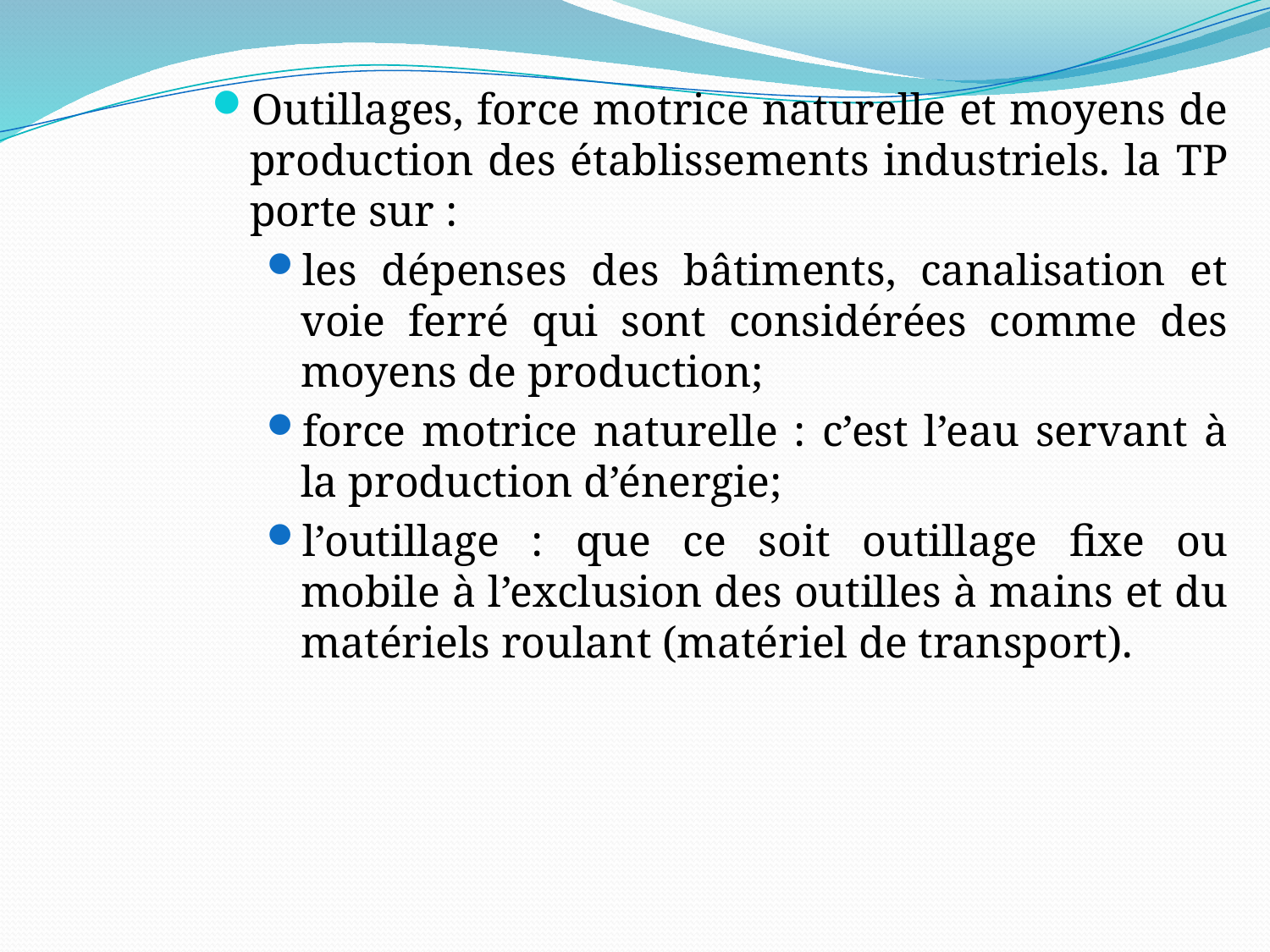

Outillages, force motrice naturelle et moyens de production des établissements industriels. la TP porte sur :
les dépenses des bâtiments, canalisation et voie ferré qui sont considérées comme des moyens de production;
force motrice naturelle : c’est l’eau servant à la production d’énergie;
l’outillage : que ce soit outillage fixe ou mobile à l’exclusion des outilles à mains et du matériels roulant (matériel de transport).